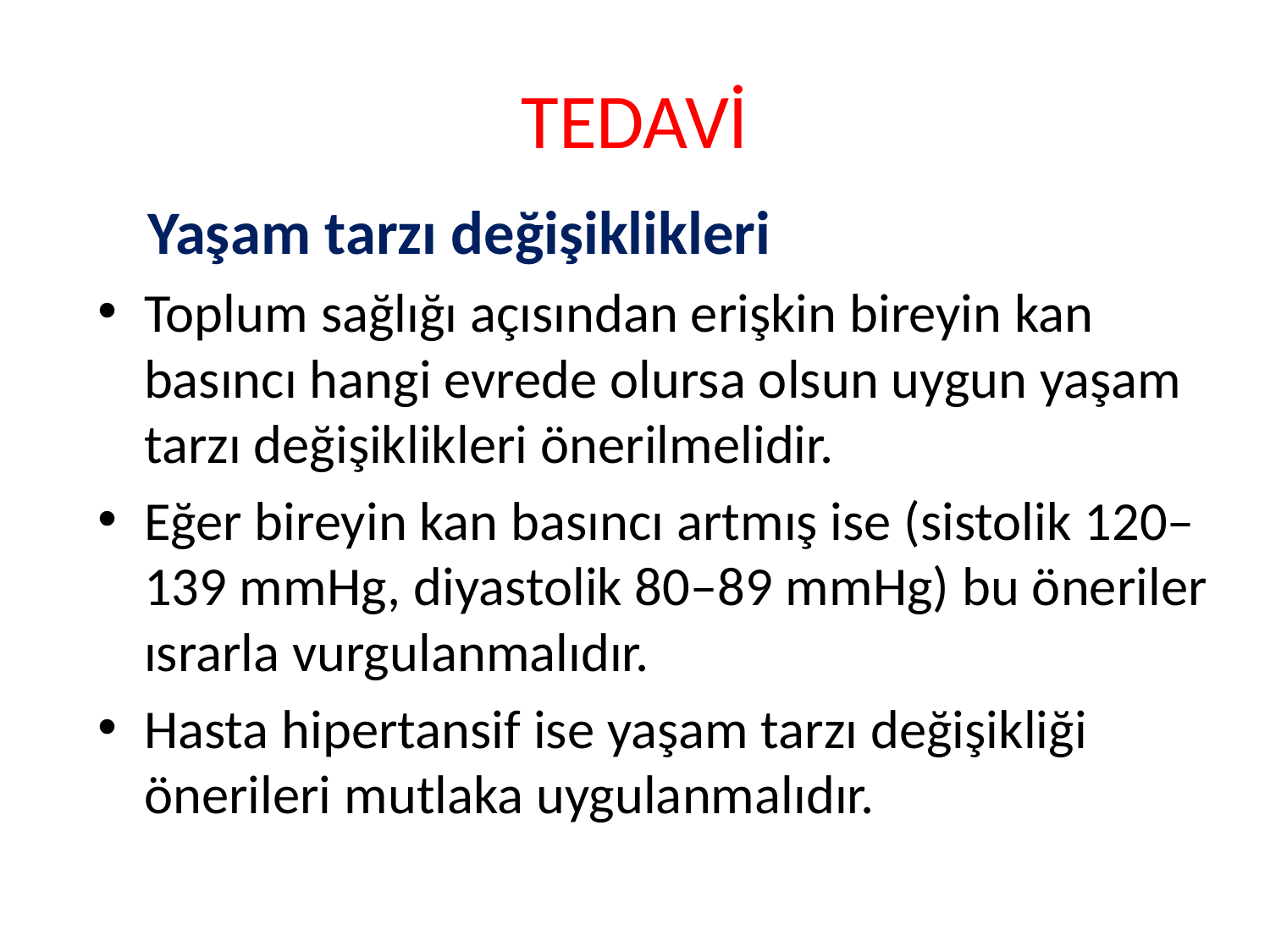

# TEDAVİ
    Yaşam tarzı değişiklikleri
Toplum sağlığı açısından erişkin bireyin kan basıncı hangi evrede olursa olsun uygun yaşam tarzı değişiklikleri önerilmelidir.
Eğer bireyin kan basıncı artmış ise (sistolik 120–139 mmHg, diyastolik 80–89 mmHg) bu öneriler ısrarla vurgulanmalıdır.
Hasta hipertansif ise yaşam tarzı değişikliği önerileri mutlaka uygulanmalıdır.